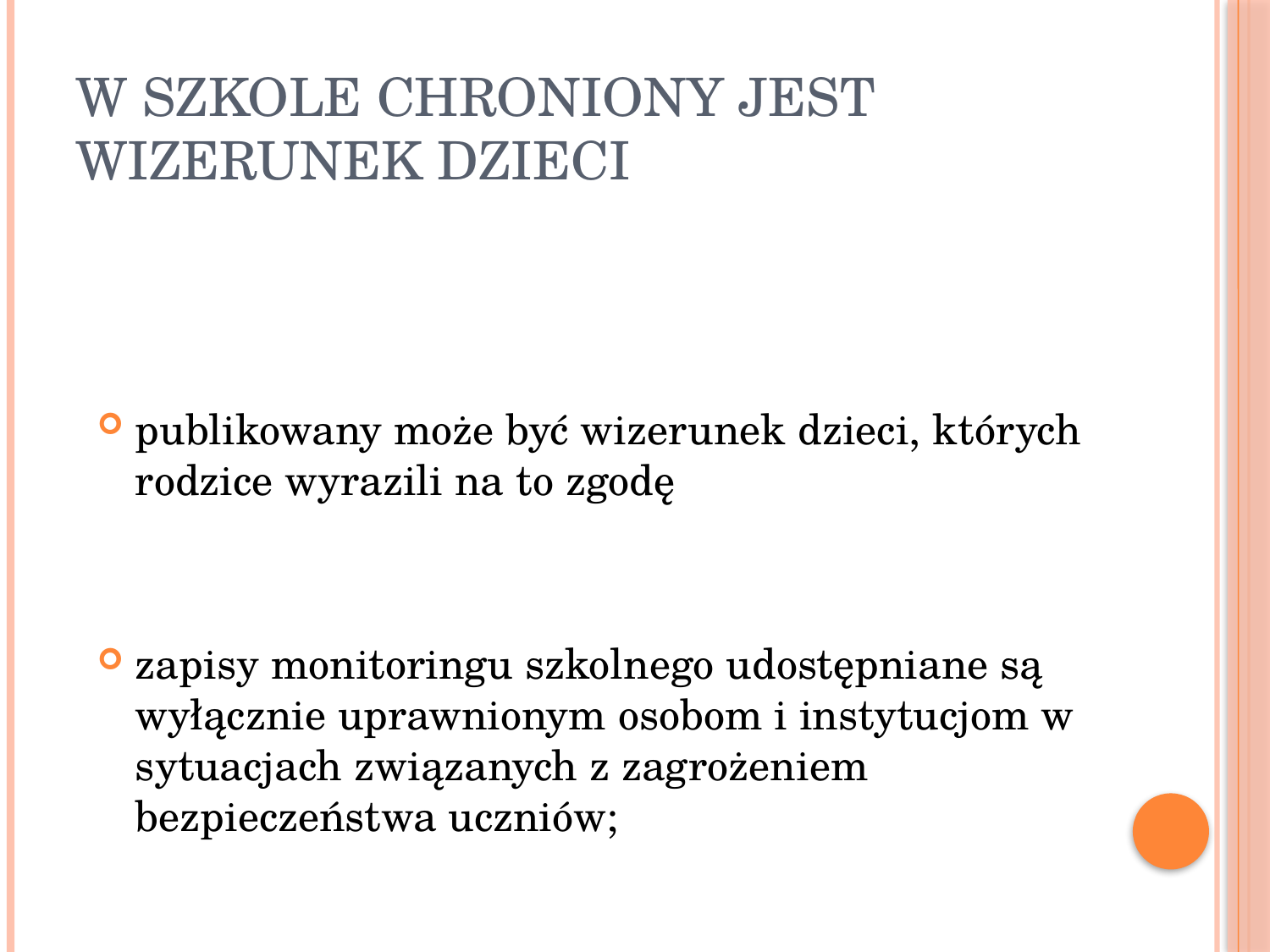

# W szkole chroniony jest wizerunek dzieci
publikowany może być wizerunek dzieci, których rodzice wyrazili na to zgodę

zapisy monitoringu szkolnego udostępniane są wyłącznie uprawnionym osobom i instytucjom w sytuacjach związanych z zagrożeniem bezpieczeństwa uczniów;